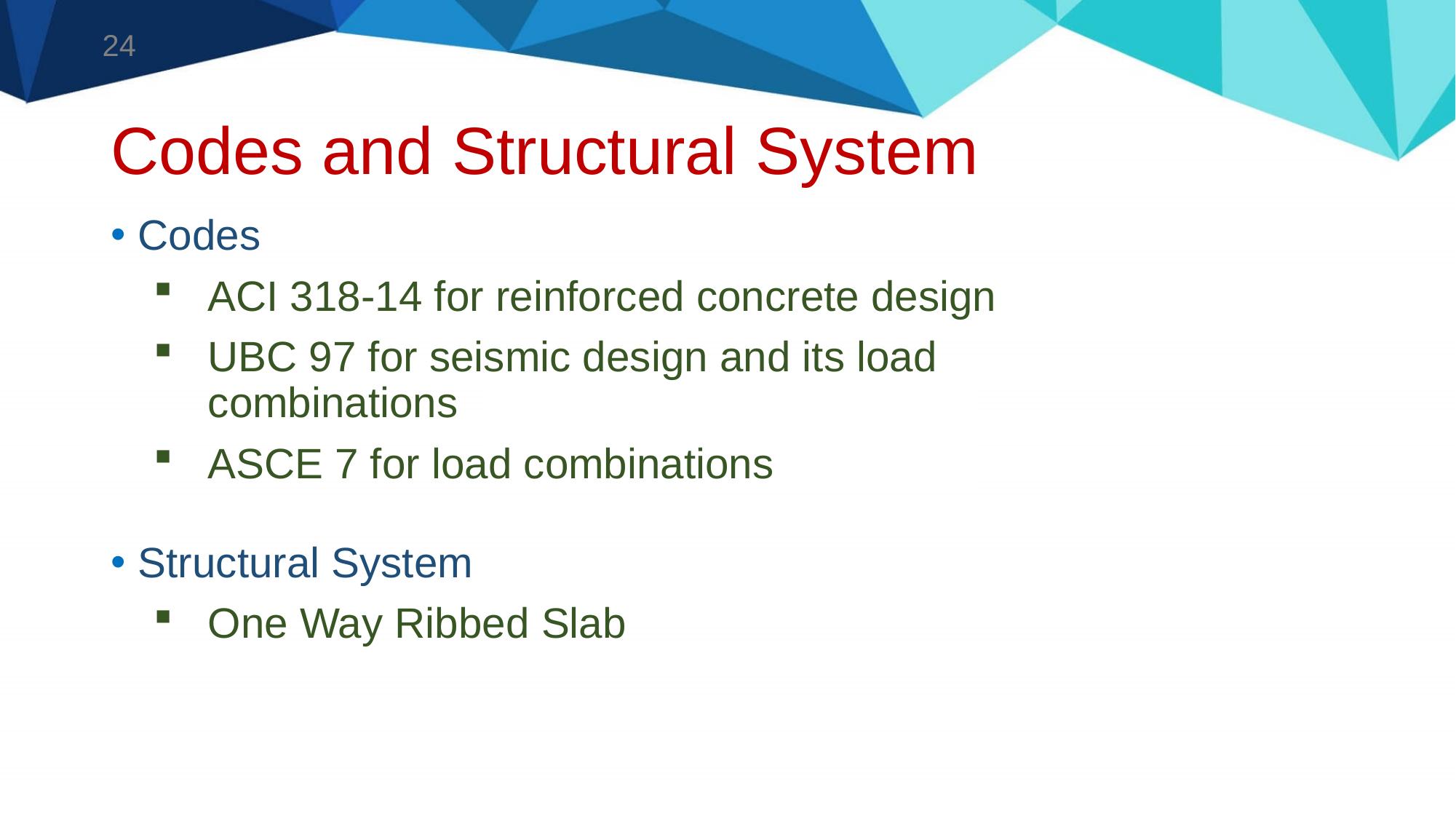

24
# Codes and Structural System
Codes
ACI 318-14 for reinforced concrete design
UBC 97 for seismic design and its load combinations
ASCE 7 for load combinations

Structural System
One Way Ribbed Slab